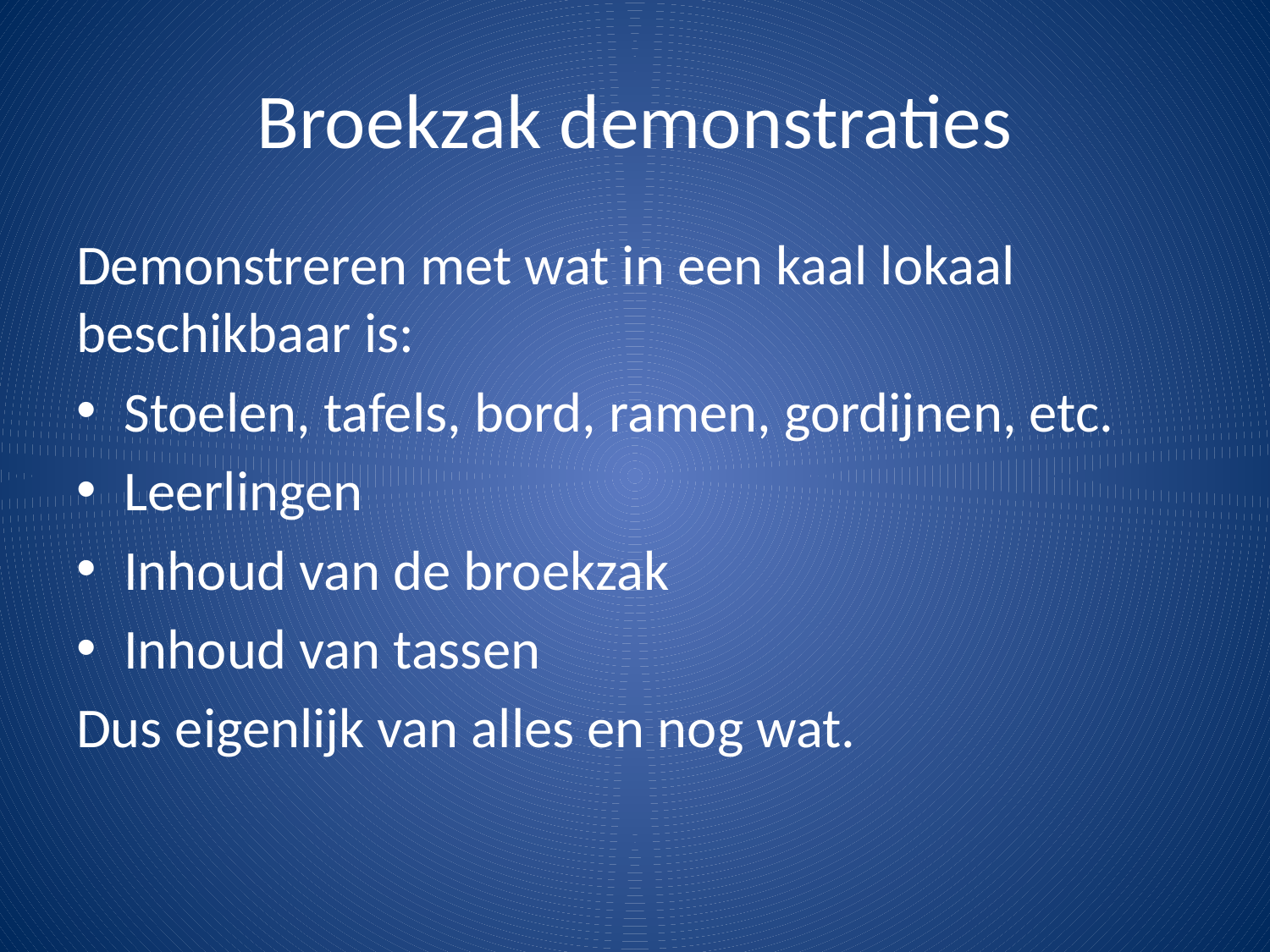

# Broekzak demonstraties
Demonstreren met wat in een kaal lokaal beschikbaar is:
Stoelen, tafels, bord, ramen, gordijnen, etc.
Leerlingen
Inhoud van de broekzak
Inhoud van tassen
Dus eigenlijk van alles en nog wat.